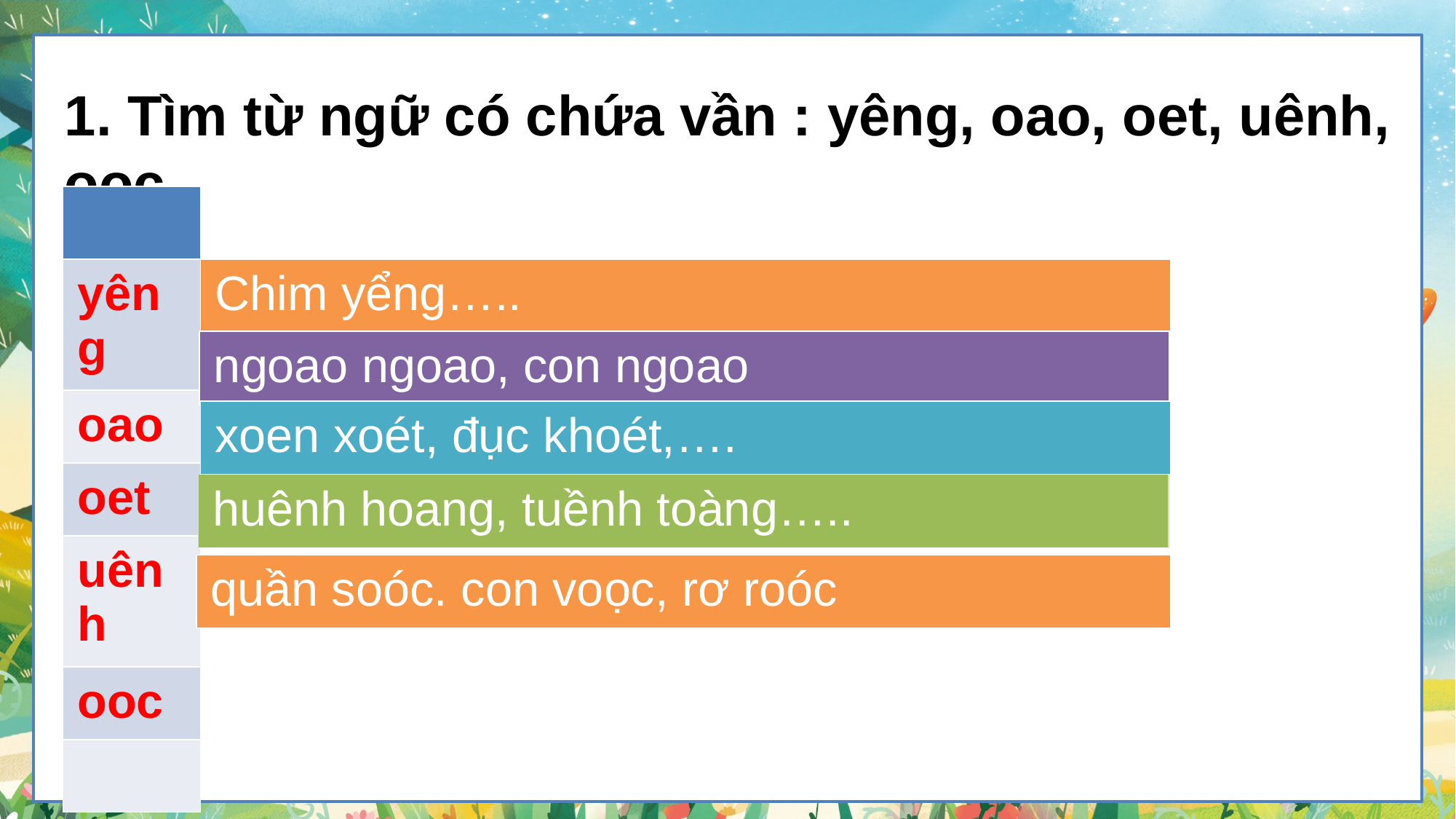

1. Tìm từ ngữ có chứa vần : yêng, oao, oet, uênh, ooc
|  |
| --- |
| yêng |
| oao |
| oet |
| uênh |
| ooc |
|  |
| Chim yểng….. |
| --- |
| ngoao ngoao, con ngoao |
| --- |
| xoen xoét, đục khoét,…. |
| --- |
| huênh hoang, tuềnh toàng….. |
| --- |
| quần soóc. con voọc, rơ roóc |
| --- |